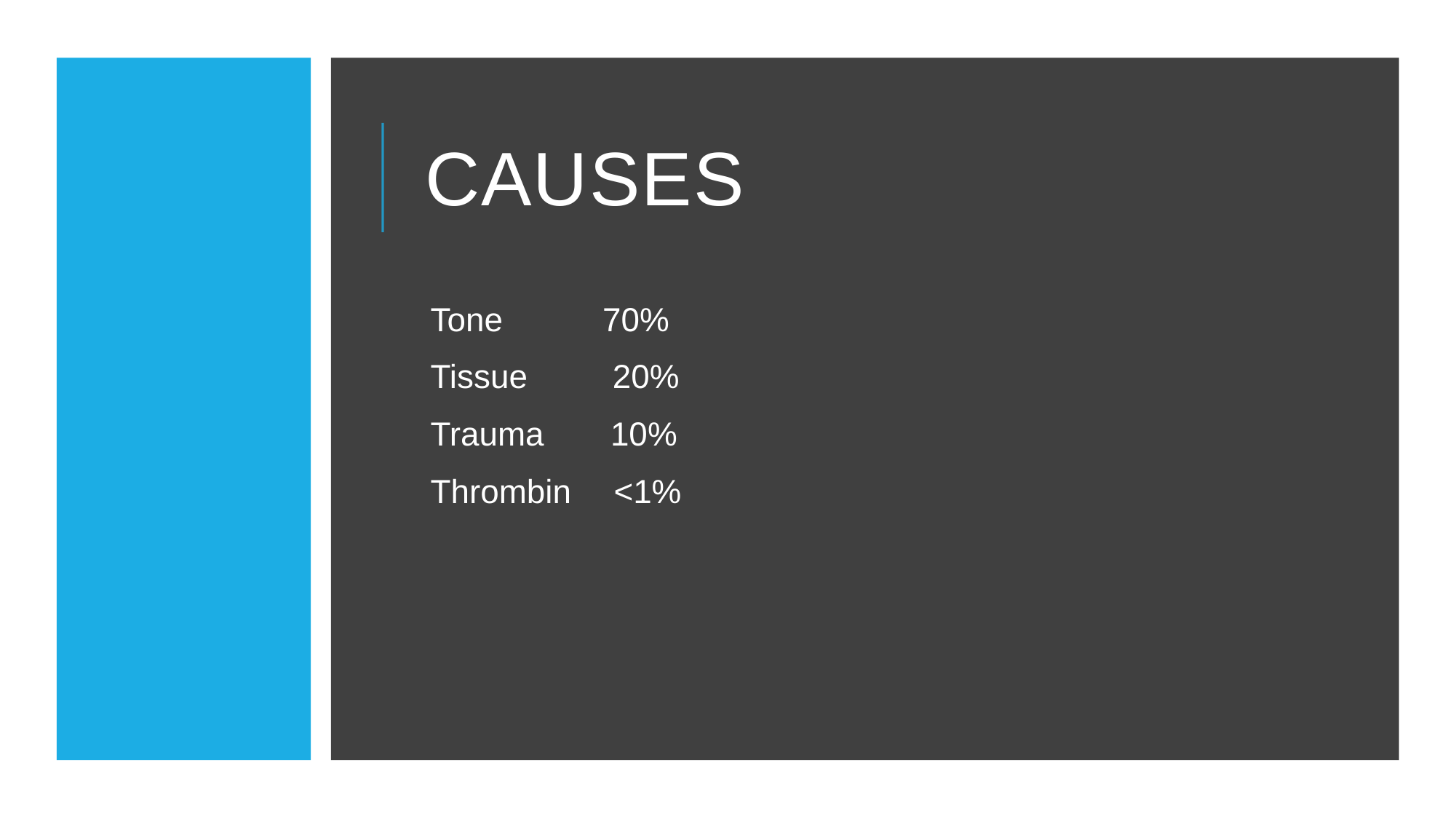

# Causes
Tone   70%
Tissue    20%
Trauma  10%
Thrombin  <1%